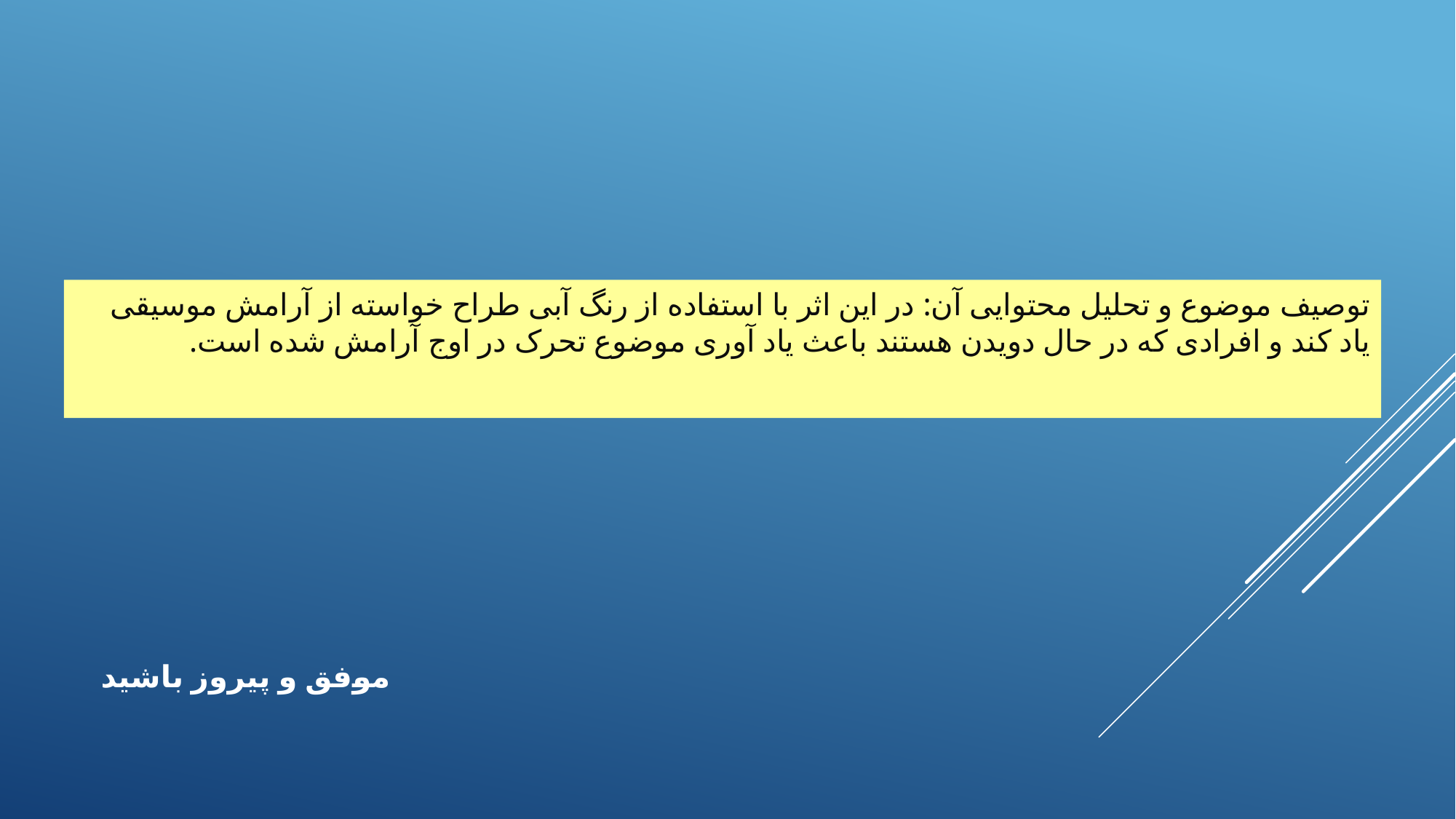

توصیف موضوع و تحلیل محتوایی آن: در این اثر با استفاده از رنگ آبی طراح خواسته از آرامش موسیقی یاد کند و افرادی که در حال دویدن هستند باعث یاد آوری موضوع تحرک در اوج آرامش شده است.
موفق و پیروز باشید